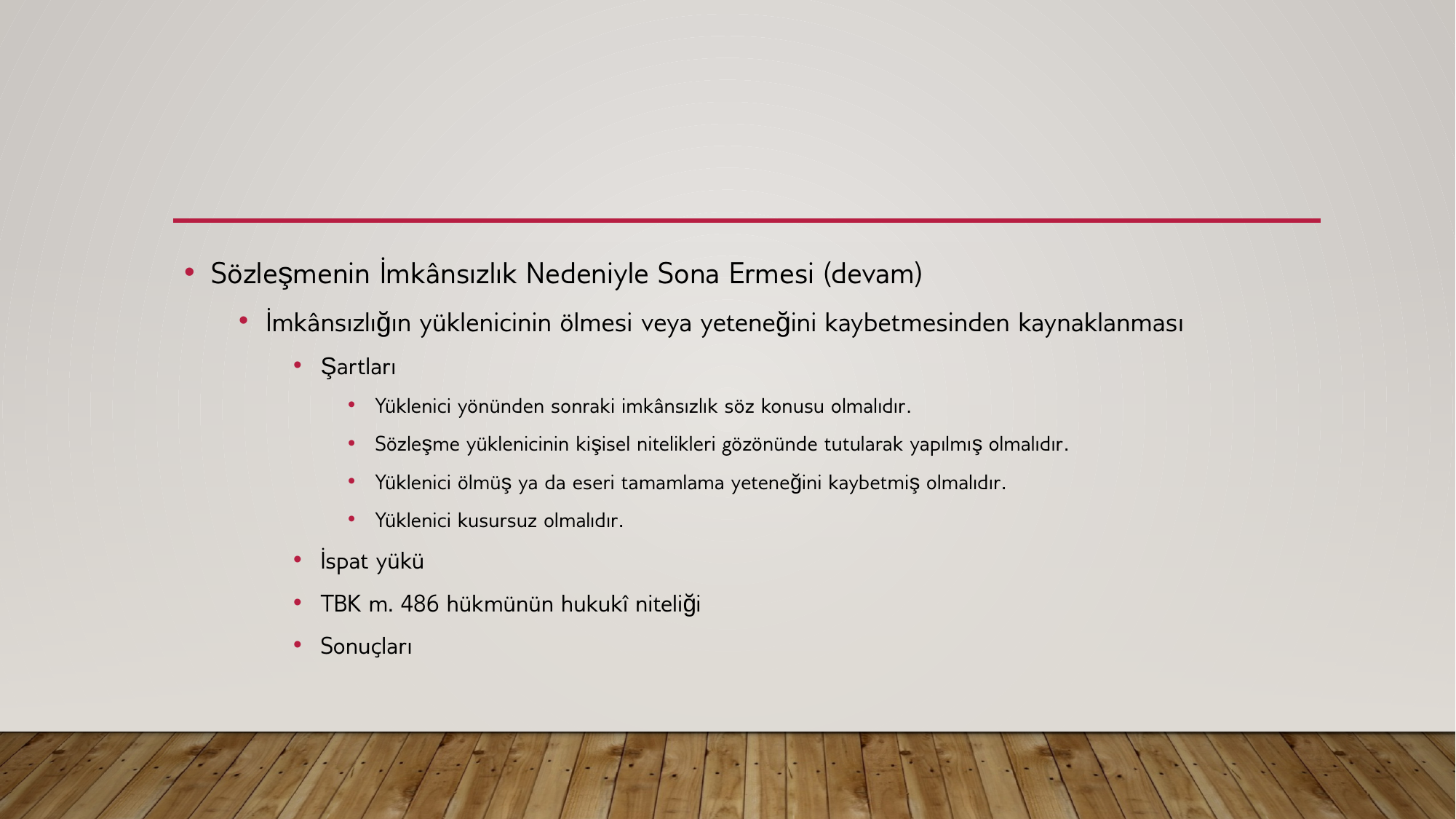

#
Sözleşmenin İmkânsızlık Nedeniyle Sona Ermesi (devam)
İmkânsızlığın yüklenicinin ölmesi veya yeteneğini kaybetmesinden kaynaklanması
Şartları
Yüklenici yönünden sonraki imkânsızlık söz konusu olmalıdır.
Sözleşme yüklenicinin kişisel nitelikleri gözönünde tutularak yapılmış olmalıdır.
Yüklenici ölmüş ya da eseri tamamlama yeteneğini kaybetmiş olmalıdır.
Yüklenici kusursuz olmalıdır.
İspat yükü
TBK m. 486 hükmünün hukukî niteliği
Sonuçları